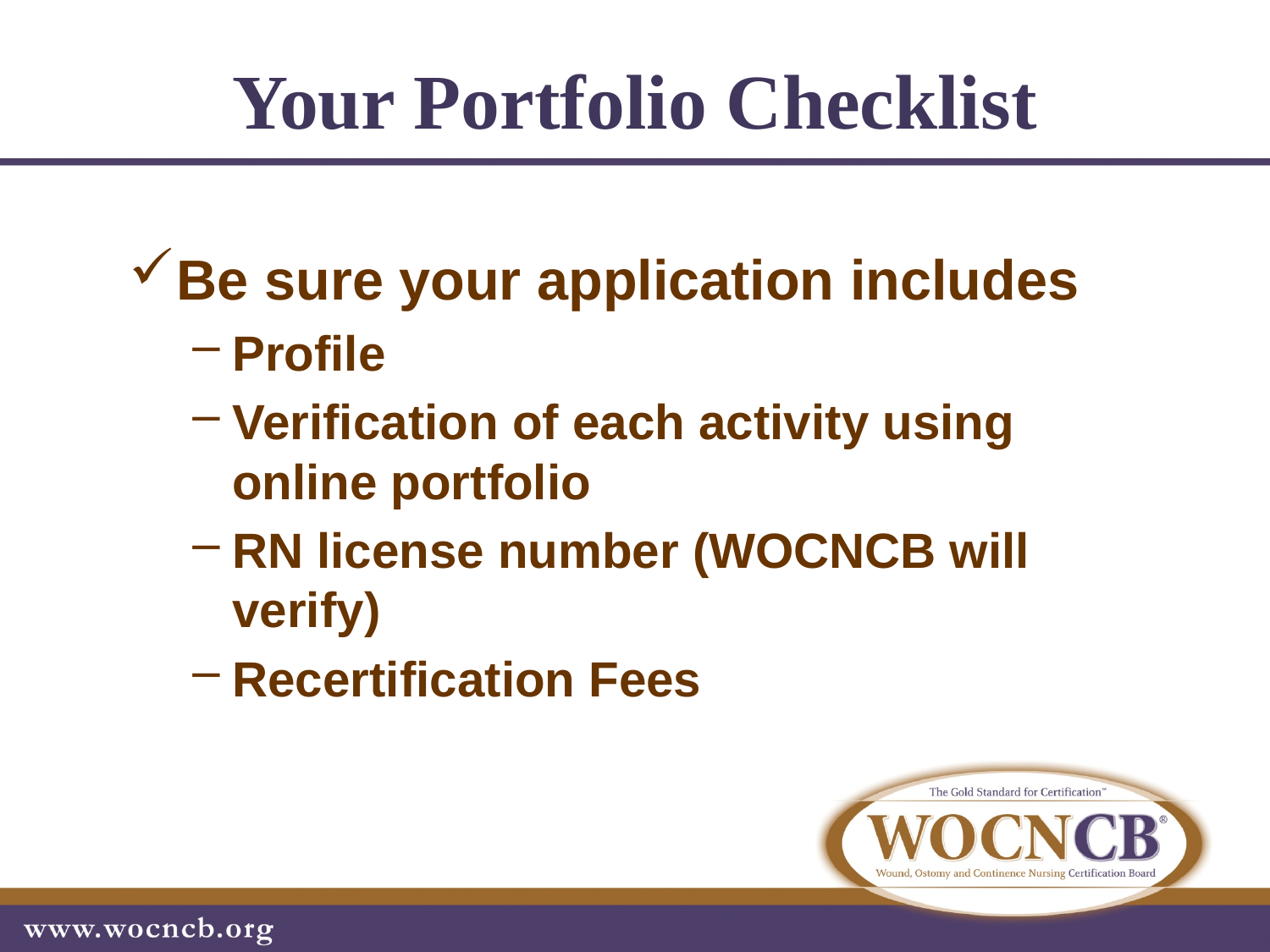

# Your Portfolio Checklist

Be sure your application includes
Profile
Verification of each activity using online portfolio
RN license number (WOCNCB will verify)
Recertification Fees